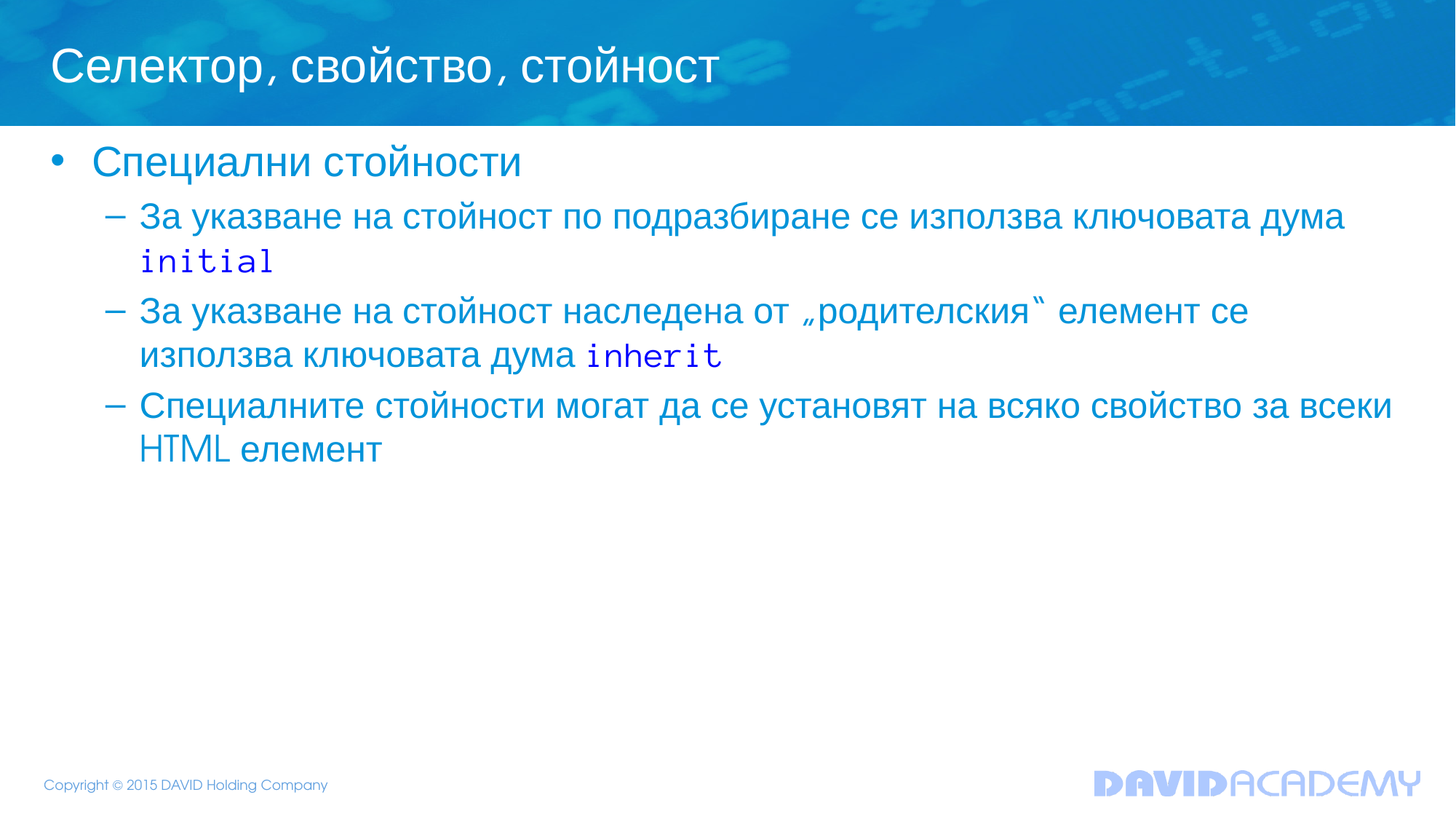

# Селектор, свойство, стойност
Специални стойности
За указване на стойност по подразбиране се използва ключовата дума initial
За указване на стойност наследена от „родителския“ елемент се използва ключовата дума inherit
Специалните стойности могат да се установят на всяко свойство за всеки HTML елемент